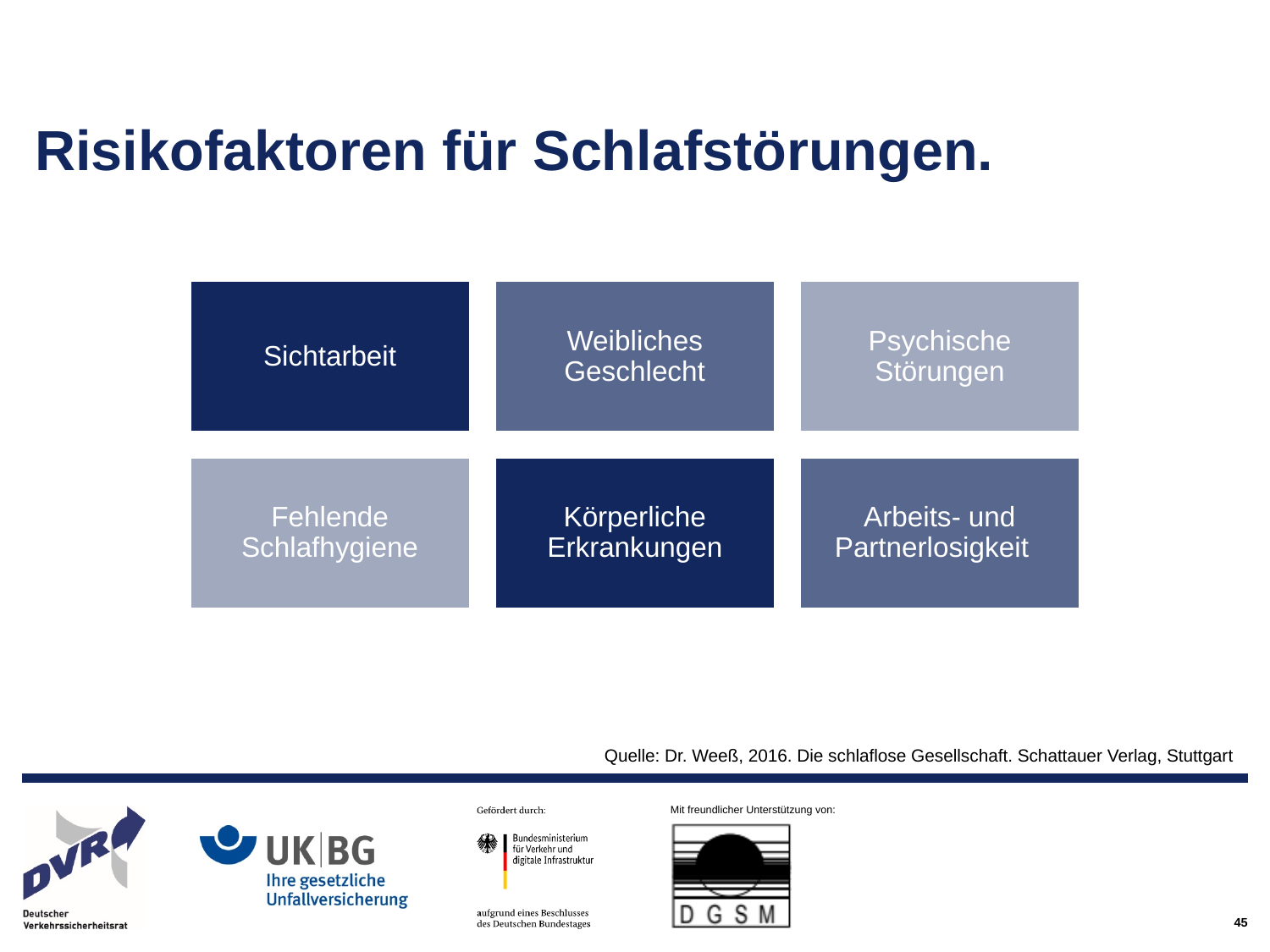

# Risikofaktoren für Schlafstörungen.
Sichtarbeit
Weibliches Geschlecht
Psychische Störungen
Fehlende Schlafhygiene
Körperliche Erkrankungen
Arbeits- und Partnerlosigkeit
Quelle: Dr. Weeß, 2016. Die schlaflose Gesellschaft. Schattauer Verlag, Stuttgart
45